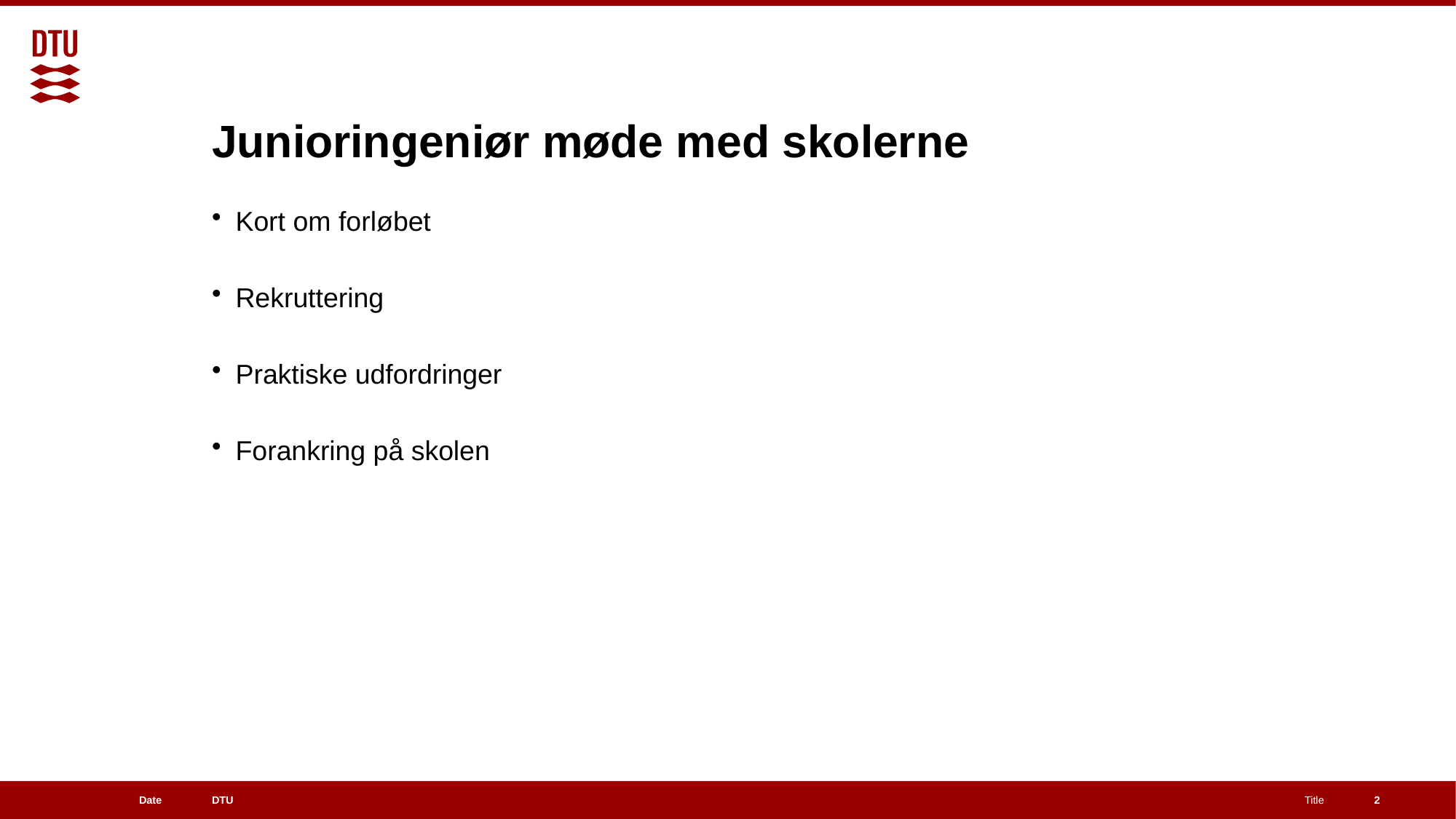

# Junioringeniør møde med skolerne
Kort om forløbet

Rekruttering

Praktiske udfordringer

Forankring på skolen
2